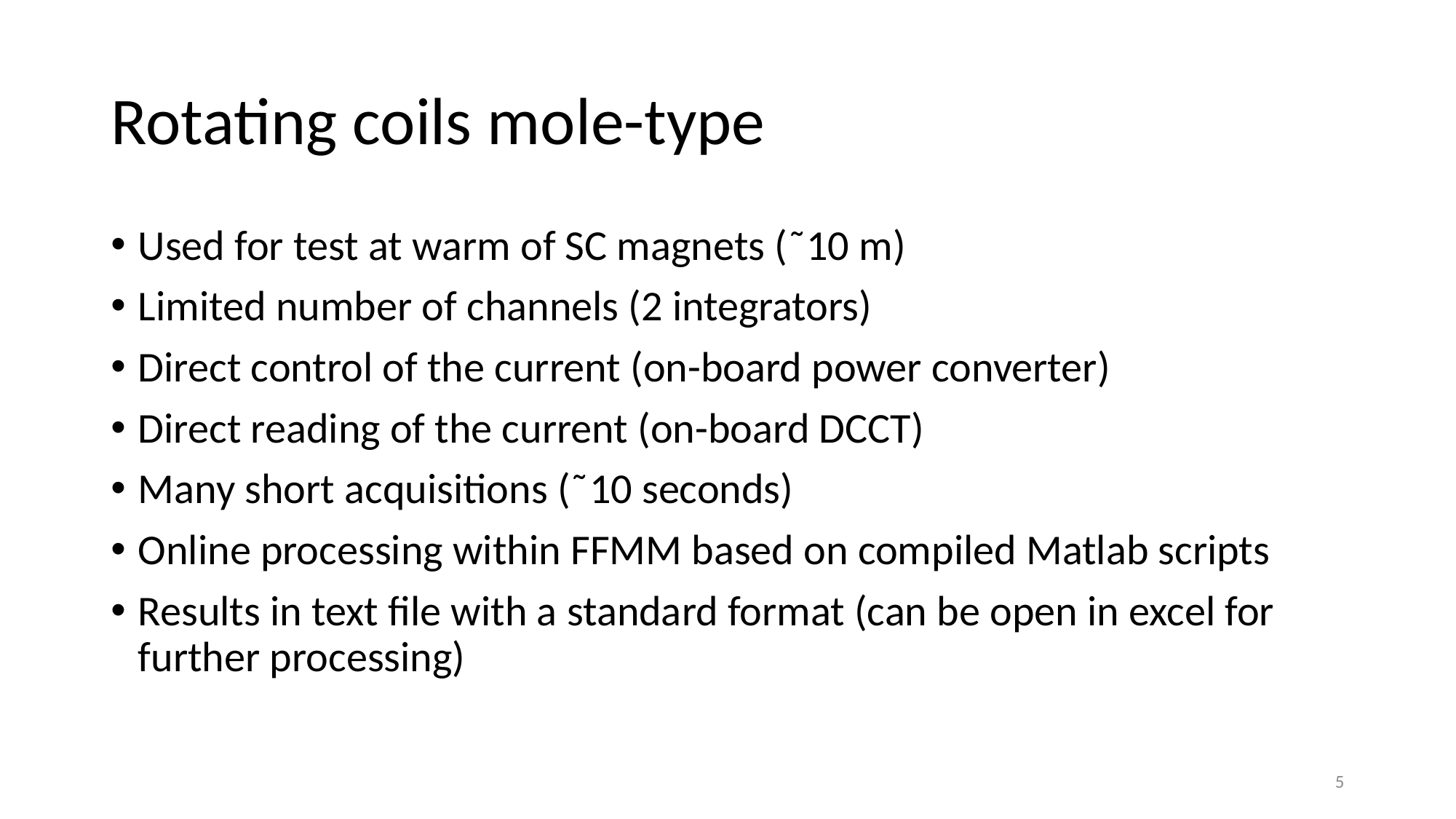

# Rotating coils mole-type
Used for test at warm of SC magnets (˜10 m)
Limited number of channels (2 integrators)
Direct control of the current (on-board power converter)
Direct reading of the current (on-board DCCT)
Many short acquisitions (˜10 seconds)
Online processing within FFMM based on compiled Matlab scripts
Results in text file with a standard format (can be open in excel for further processing)
5